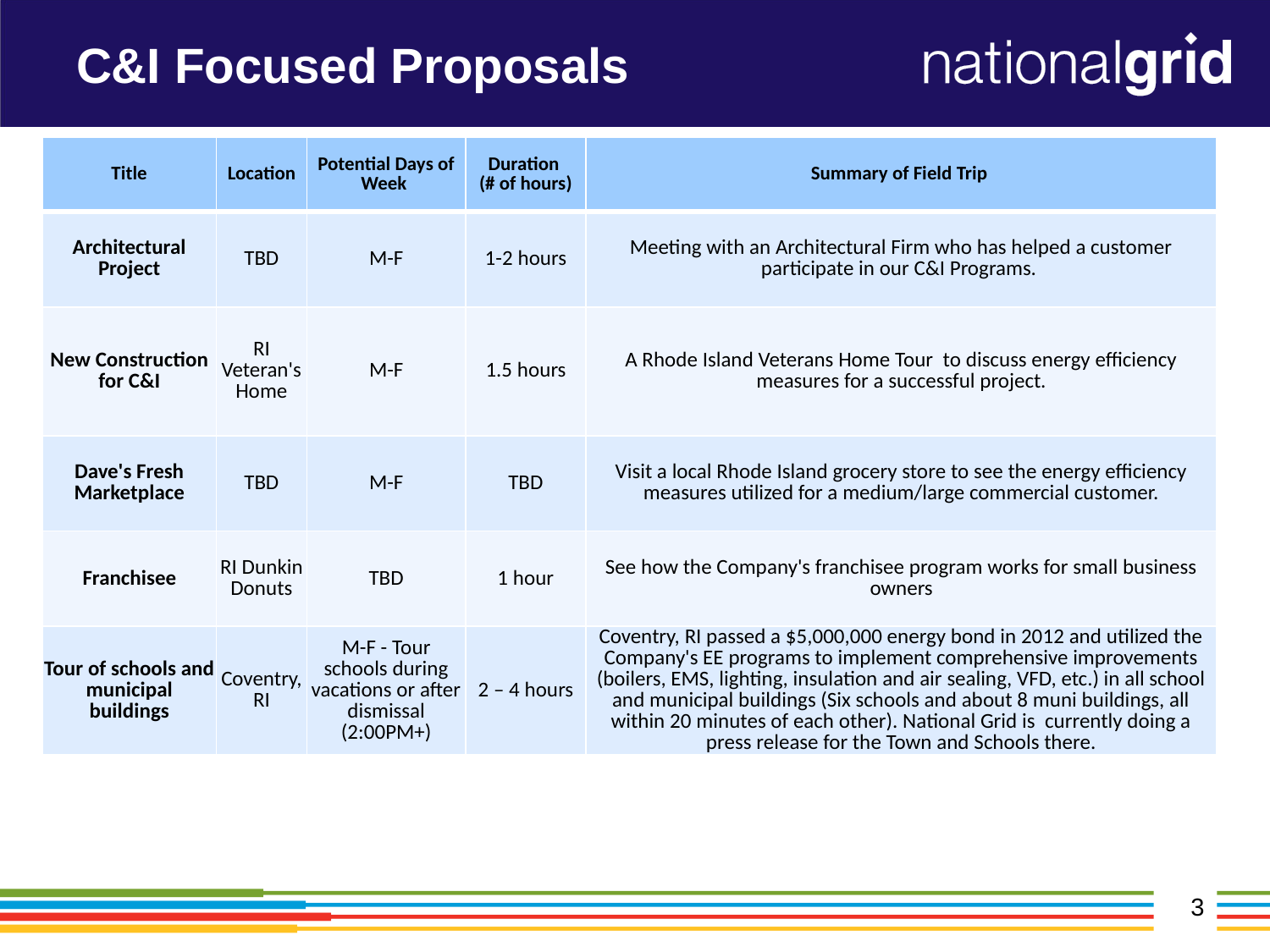

# C&I Focused Proposals
| Title | Location | Potential Days of Week | Duration (# of hours) | Summary of Field Trip |
| --- | --- | --- | --- | --- |
| Architectural Project | TBD | M-F | 1-2 hours | Meeting with an Architectural Firm who has helped a customer participate in our C&I Programs. |
| New Construction for C&I | RI Veteran's Home | M-F | 1.5 hours | A Rhode Island Veterans Home Tour to discuss energy efficiency measures for a successful project. |
| Dave's Fresh Marketplace | TBD | M-F | TBD | Visit a local Rhode Island grocery store to see the energy efficiency measures utilized for a medium/large commercial customer. |
| Franchisee | RI Dunkin Donuts | TBD | 1 hour | See how the Company's franchisee program works for small business owners |
| Tour of schools and municipal buildings | Coventry, RI | M-F - Tour schools during vacations or after dismissal (2:00PM+) | 2 – 4 hours | Coventry, RI passed a $5,000,000 energy bond in 2012 and utilized the Company's EE programs to implement comprehensive improvements (boilers, EMS, lighting, insulation and air sealing, VFD, etc.) in all school and municipal buildings (Six schools and about 8 muni buildings, all within 20 minutes of each other). National Grid is currently doing a press release for the Town and Schools there. |
3